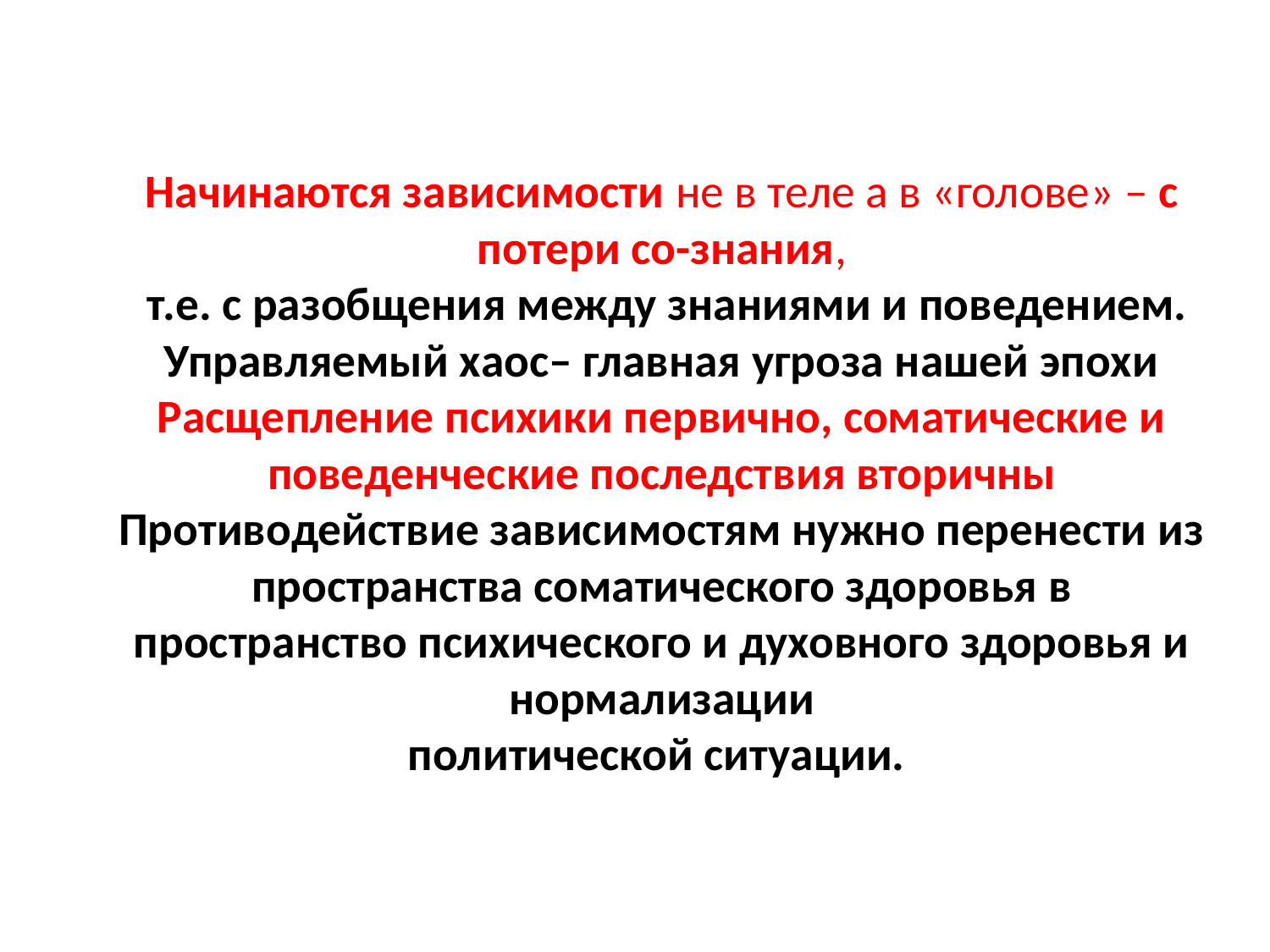

Начинаются зависимости не в теле а в «голове» – с потери со-знания,
 т.е. с разобщения между знаниями и поведением. Управляемый хаос– главная угроза нашей эпохи
Расщепление психики первично, соматические и поведенческие последствия вторичны
Противодействие зависимостям нужно перенести из пространства соматического здоровья в пространство психического и духовного здоровья и нормализации
политической ситуации.